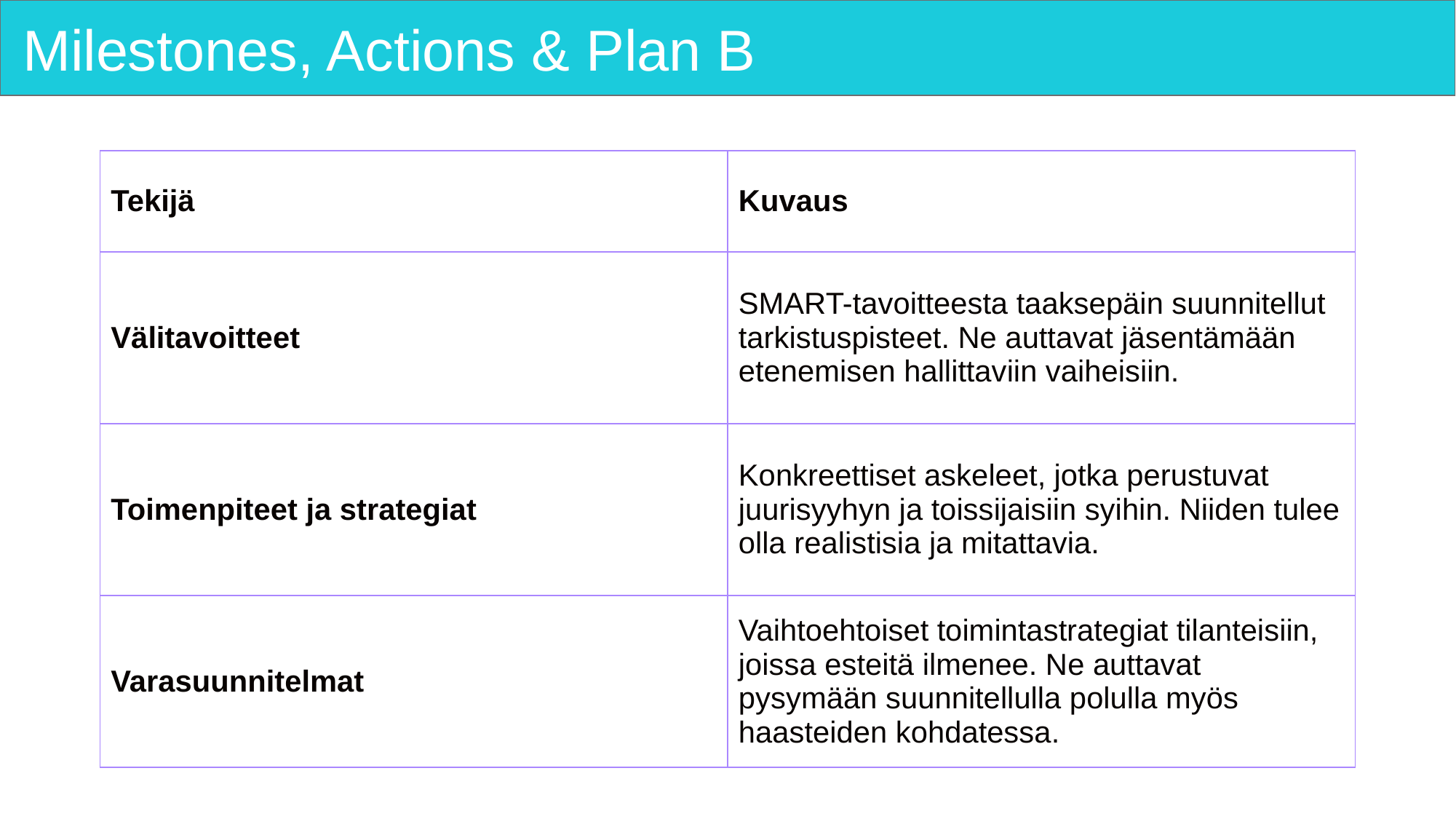

# Milestones, Actions & Plan B
| Tekijä | Kuvaus |
| --- | --- |
| Välitavoitteet | SMART-tavoitteesta taaksepäin suunnitellut tarkistuspisteet. Ne auttavat jäsentämään etenemisen hallittaviin vaiheisiin. |
| Toimenpiteet ja strategiat | Konkreettiset askeleet, jotka perustuvat juurisyyhyn ja toissijaisiin syihin. Niiden tulee olla realistisia ja mitattavia. |
| Varasuunnitelmat | Vaihtoehtoiset toimintastrategiat tilanteisiin, joissa esteitä ilmenee. Ne auttavat pysymään suunnitellulla polulla myös haasteiden kohdatessa. |